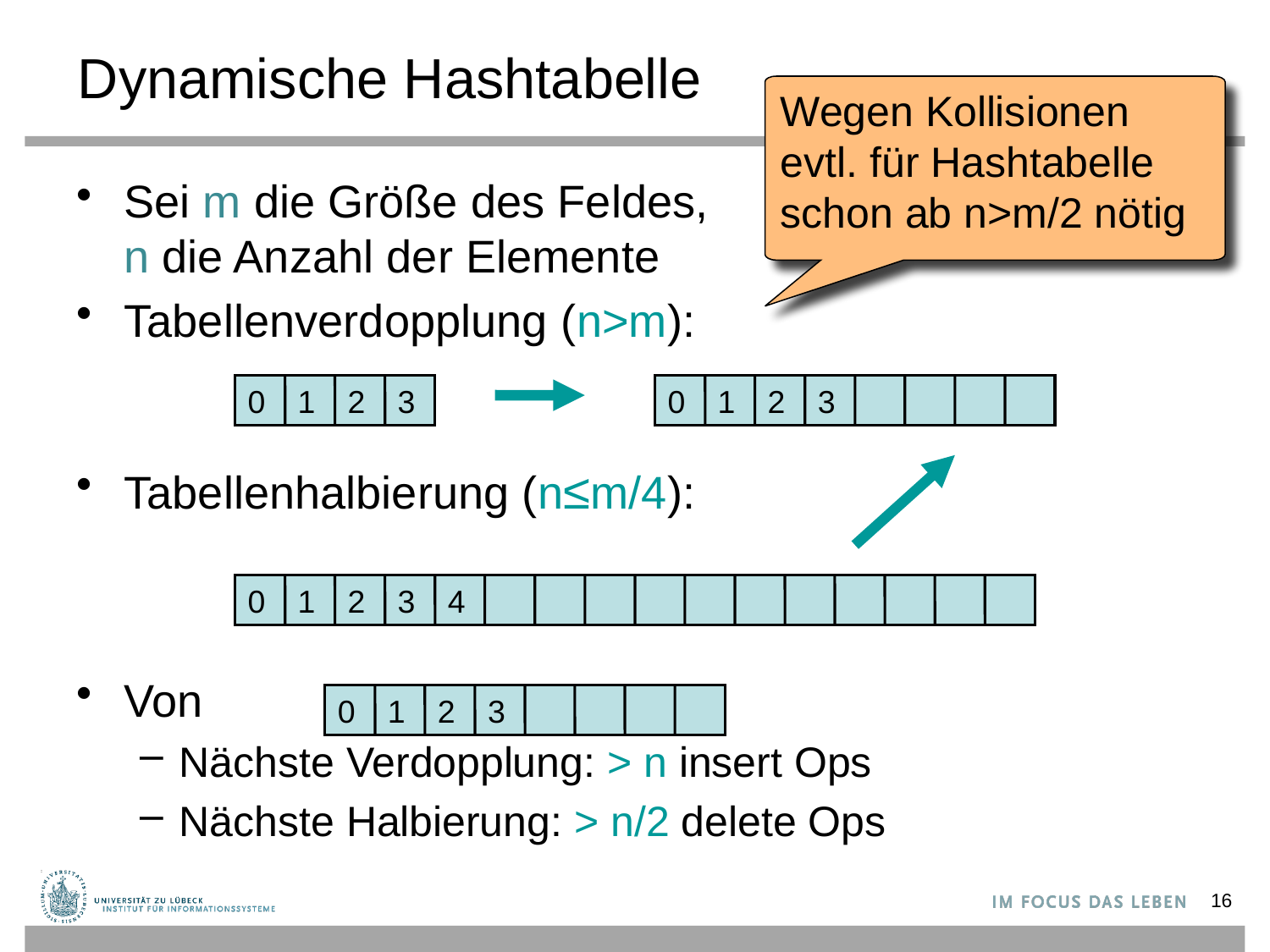

# Dynamische Hashtabelle
Wegen Kollisionen
evtl. für Hashtabelle
schon ab n>m/2 nötig
Sei m die Größe des Feldes,
n die Anzahl der Elemente
Tabellenverdopplung (n>m):

Tabellenhalbierung (n≤m/4):

Von
Nächste Verdopplung: > n insert Ops
Nächste Halbierung: > n/2 delete Ops

0

1

2

3

0

1

2

3

0

1

2

3
4

0

1

2

3

16